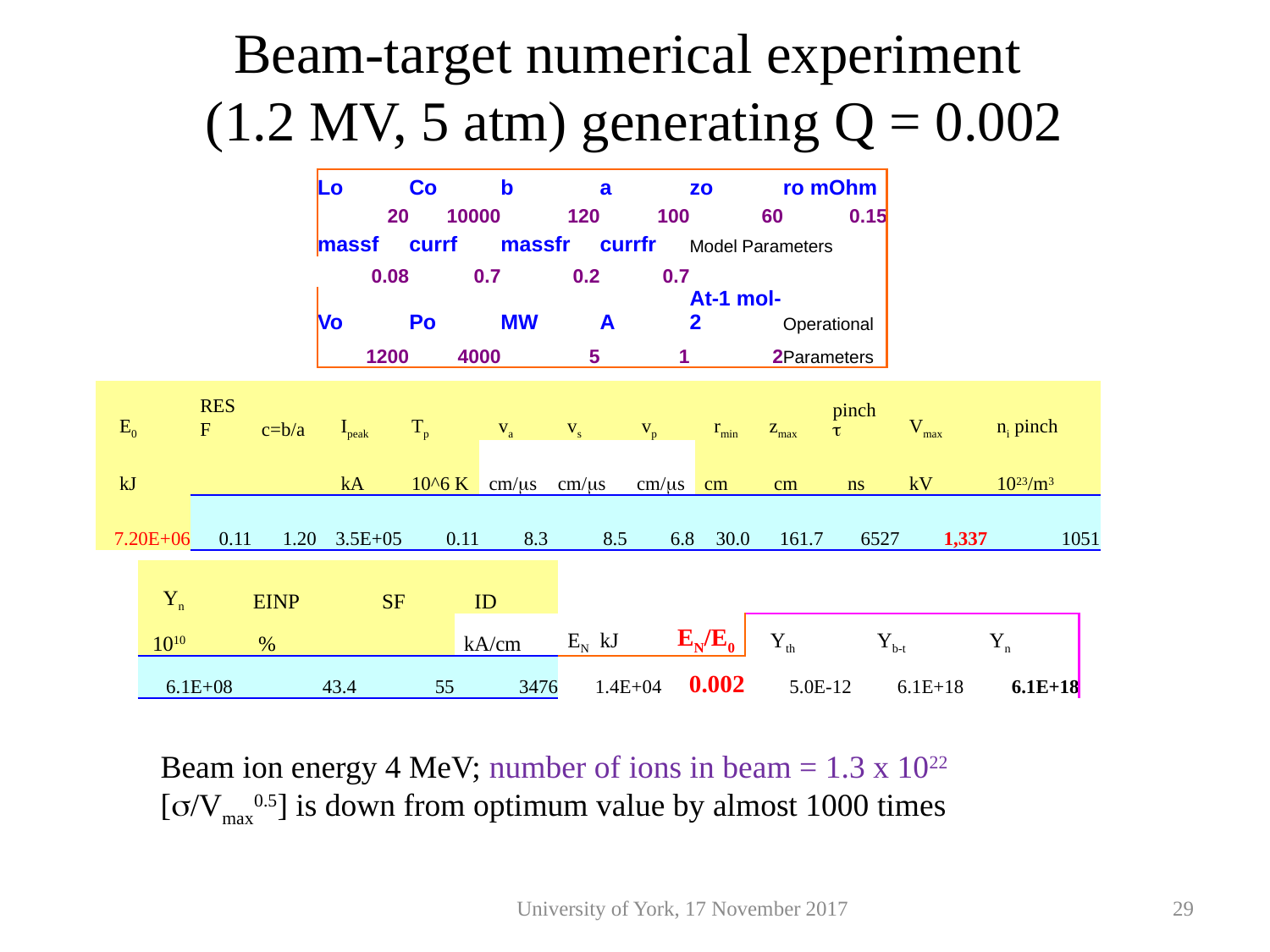

# Beam-target numerical experiment (1.2 MV, 5 atm) generating Q = 0.002
| Lo | Co | b | a | zo | ro mOhm |
| --- | --- | --- | --- | --- | --- |
| 20 | 10000 | 120 | 100 | 60 | 0.15 |
| massf | currf | massfr | currfr | Model Parameters |  |
| 0.08 | 0.7 | 0.2 | 0.7 |  |  |
| Vo | Po | MW | A | At-1 mol-2 | Operational |
| 1200 | 4000 | 5 | 1 | 2 | Parameters |
| E0 | RESF | c=b/a | Ipeak | Tp | va | vs | vp | rmin | zmax | pinch τ | Vmax | ni pinch |
| --- | --- | --- | --- | --- | --- | --- | --- | --- | --- | --- | --- | --- |
| kJ |  |  | kA | 10^6 K | cm/μs | cm/μs | cm/μs | cm | cm | ns | kV | 1023/m3 |
| 7.20E+06 | 0.11 | 1.20 | 3.5E+05 | 0.11 | 8.3 | 8.5 | 6.8 | 30.0 | 161.7 | 6527 | 1,337 | 1051 |
| Yn | EINP | SF | ID |  |  |  |  |  |
| --- | --- | --- | --- | --- | --- | --- | --- | --- |
| 1010 | % |  | kA/cm | EN kJ | EN/E0 | Yth | Yb-t | Yn |
| 6.1E+08 | 43.4 | 55 | 3476 | 1.4E+04 | 0.002 | 5.0E-12 | 6.1E+18 | 6.1E+18 |
Beam ion energy 4 MeV; number of ions in beam = 1.3 x 1022
[σ/Vmax0.5] is down from optimum value by almost 1000 times
University of York, 17 November 2017
29
|  |  |  |  |  |  |  |  |  |  |  |  |  |  |  |  |  |  |  |  |  |  |  |  |  |  |  |  |  |  |  |  |  |  |  |  |  |  |  |  |  |
| --- | --- | --- | --- | --- | --- | --- | --- | --- | --- | --- | --- | --- | --- | --- | --- | --- | --- | --- | --- | --- | --- | --- | --- | --- | --- | --- | --- | --- | --- | --- | --- | --- | --- | --- | --- | --- | --- | --- | --- | --- |